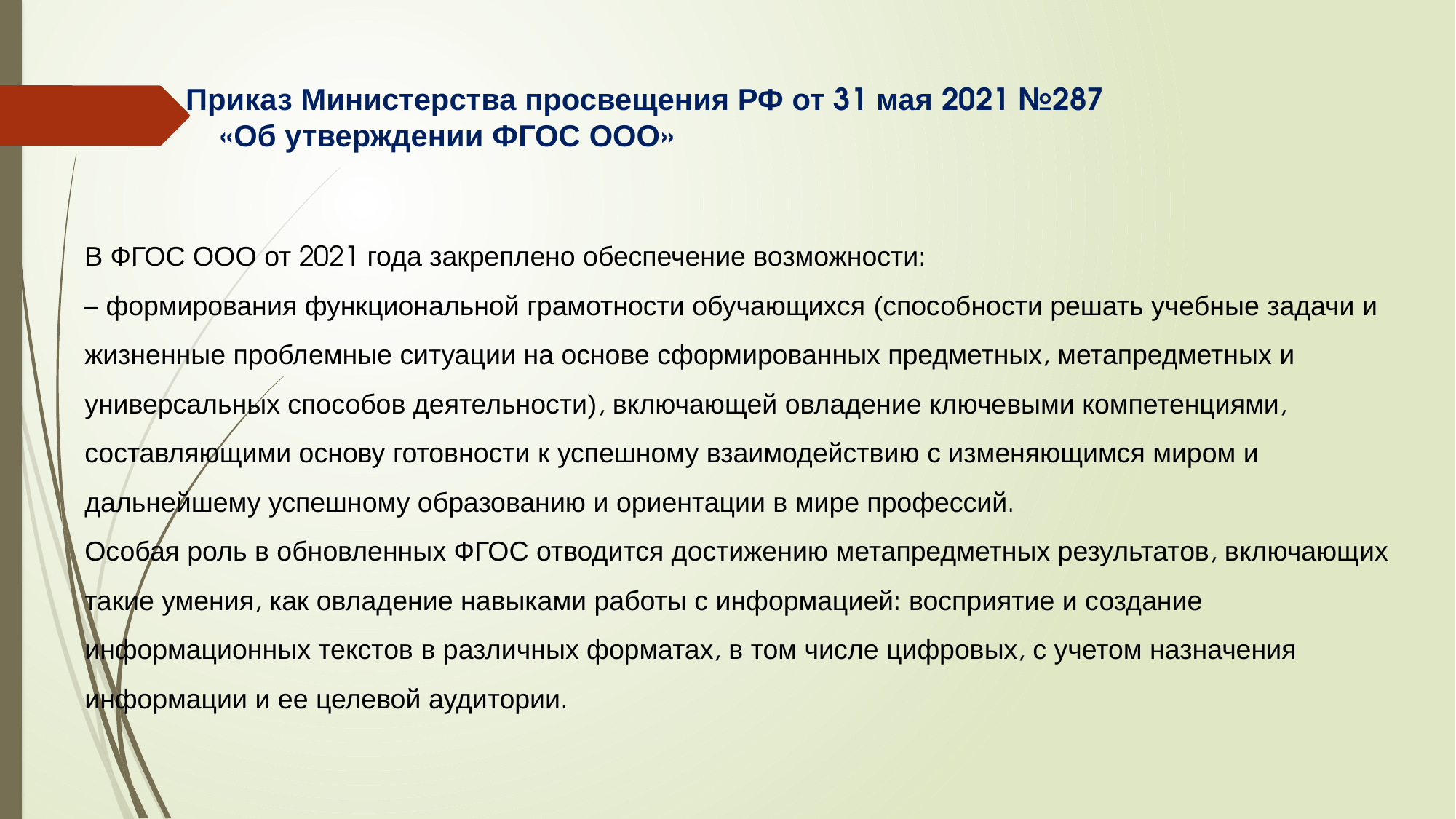

# Приказ Министерства просвещения РФ от 31 мая 2021 №287 «Об утверждении ФГОС ООО»
В ФГОС ООО от 2021 года закреплено обеспечение возможности:
– формирования функциональной грамотности обучающихся (способности решать учебные задачи и жизненные проблемные ситуации на основе сформированных предметных, метапредметных и универсальных способов деятельности), включающей овладение ключевыми компетенциями, составляющими основу готовности к успешному взаимодействию с изменяющимся миром и дальнейшему успешному образованию и ориентации в мире профессий.
Особая роль в обновленных ФГОС отводится достижению метапредметных результатов, включающих такие умения, как овладение навыками работы с информацией: восприятие и создание информационных текстов в различных форматах, в том числе цифровых, с учетом назначения информации и ее целевой аудитории.